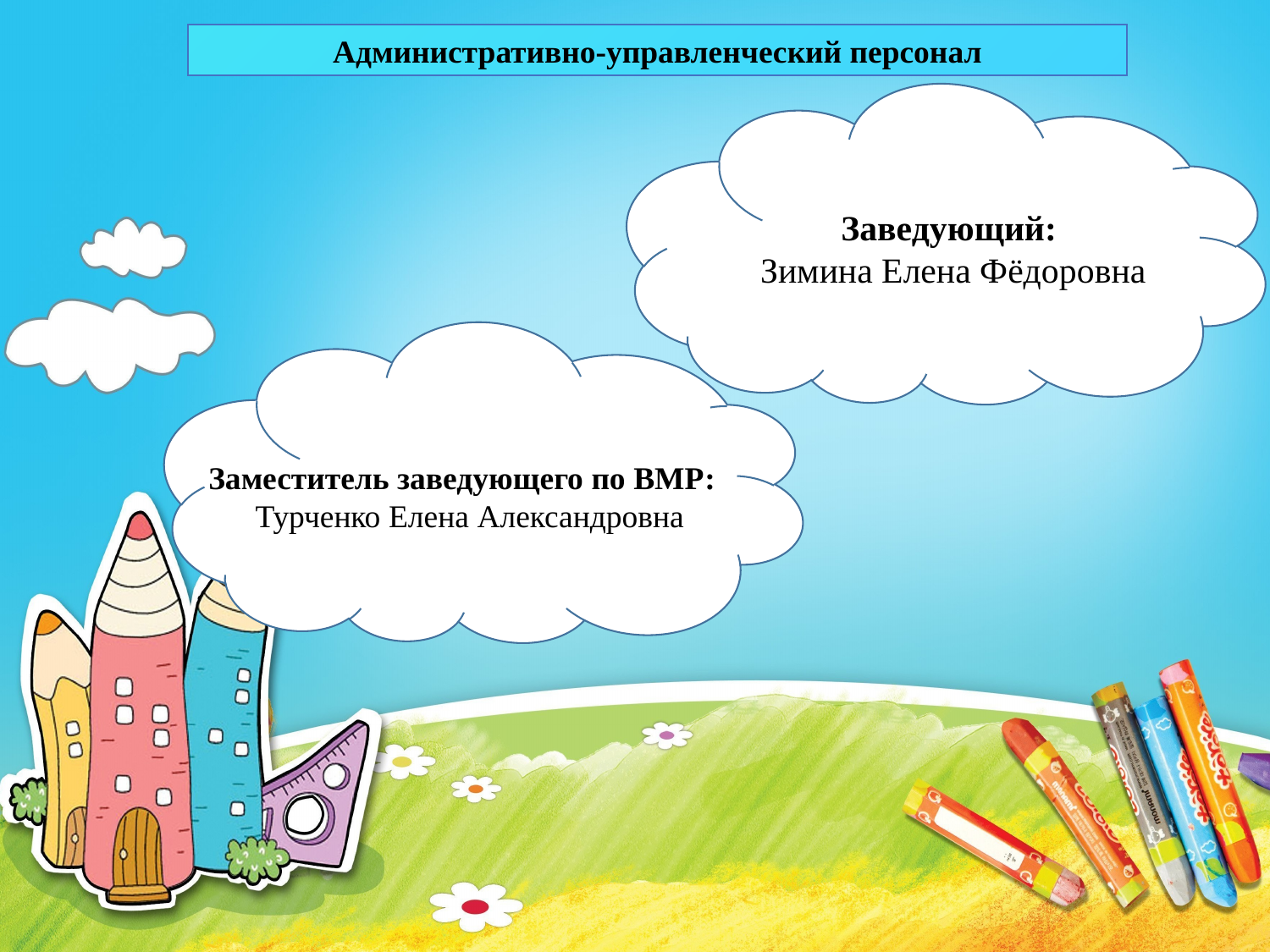

Административно-управленческий персонал

Заведующий:
Зимина Елена Фёдоровна

Заместитель заведующего по ВМР:
Турченко Елена Александровна